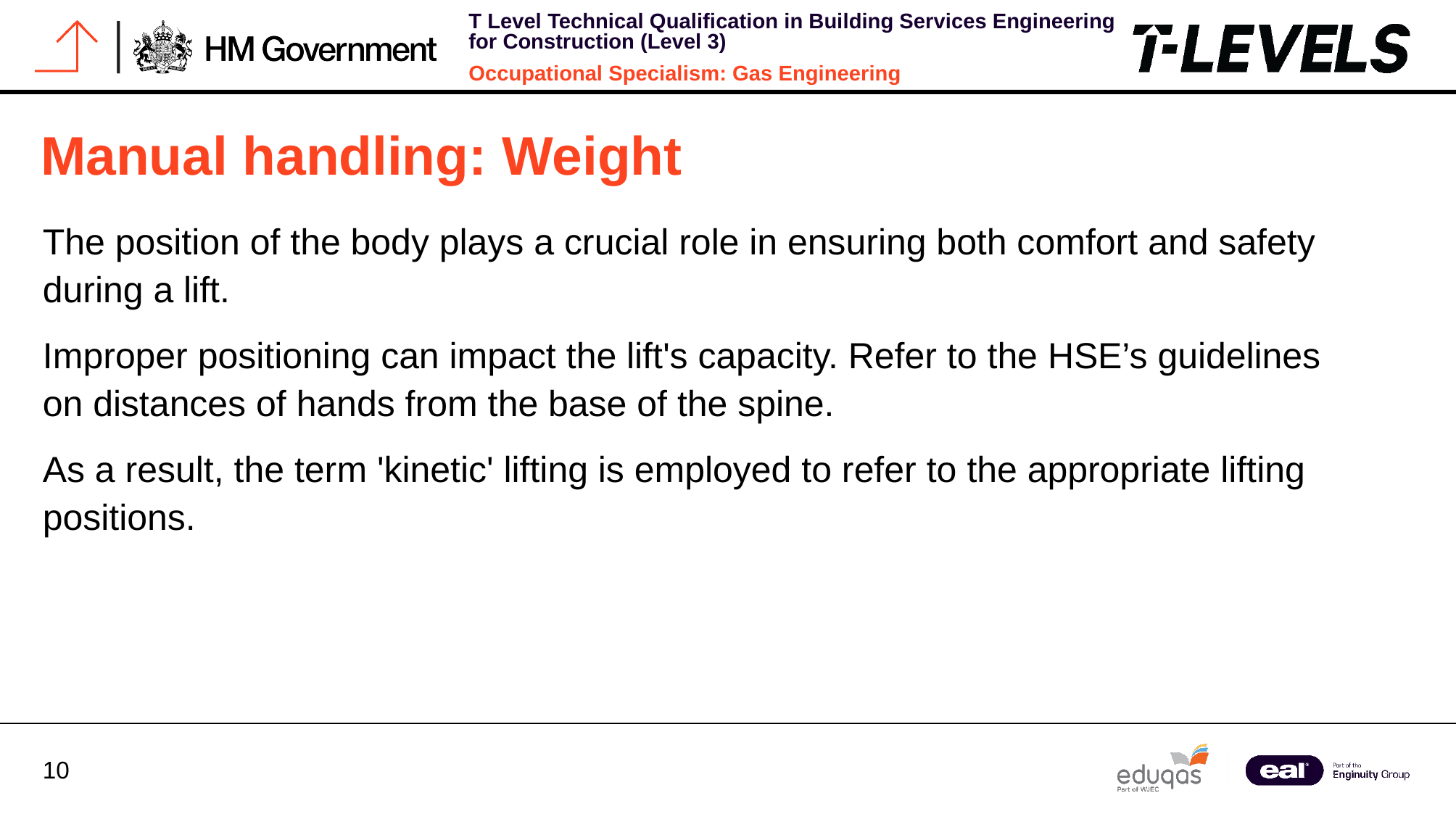

Manual handling: Weight
The position of the body plays a crucial role in ensuring both comfort and safety during a lift.
Improper positioning can impact the lift's capacity. Refer to the HSE’s guidelines on distances of hands from the base of the spine.
As a result, the term 'kinetic' lifting is employed to refer to the appropriate lifting positions.